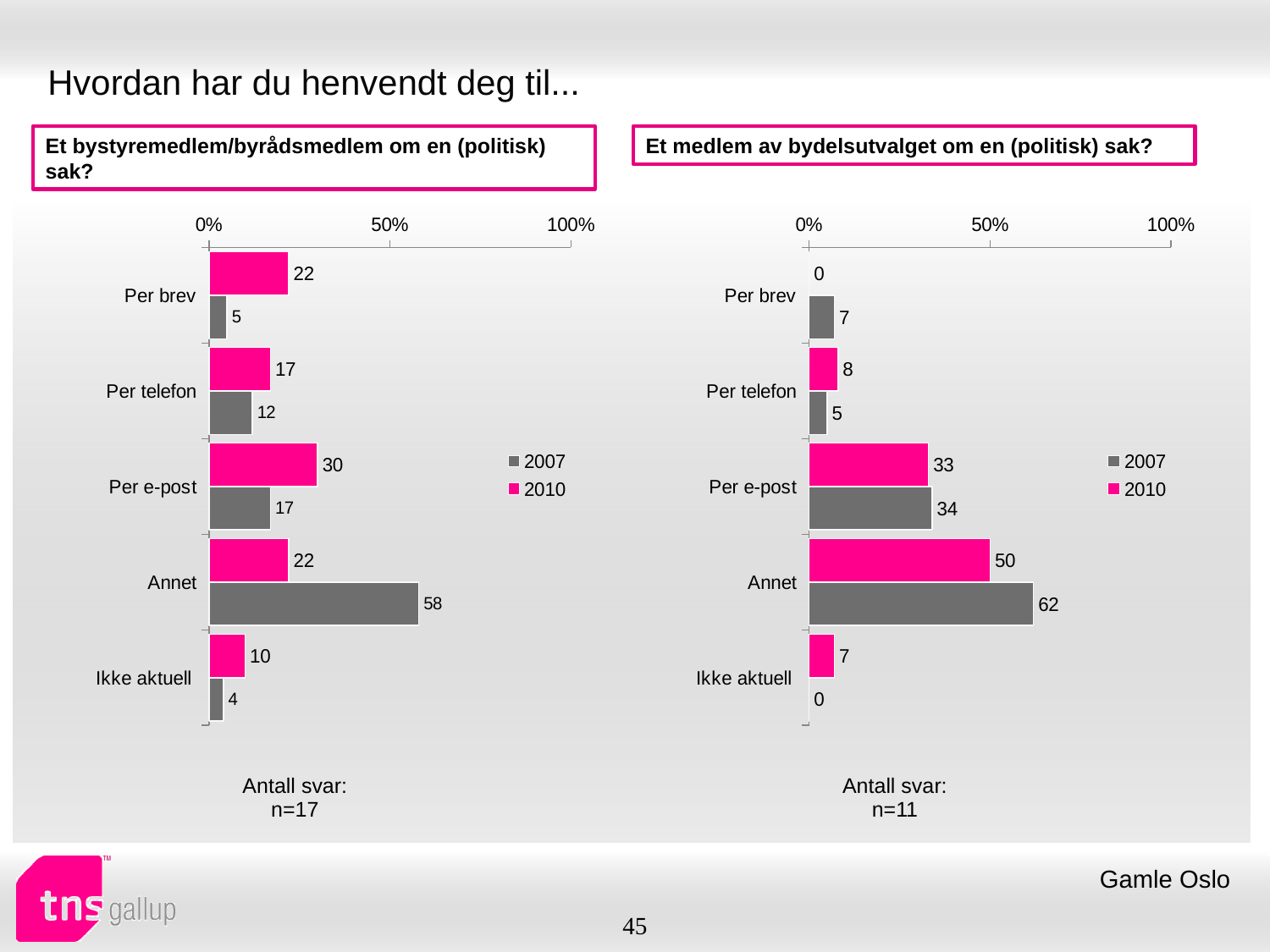

# Hvordan har du henvendt deg til...
Et bystyremedlem/byrådsmedlem om en (politisk) sak?
Et medlem av bydelsutvalget om en (politisk) sak?

### Chart

| Category | 2010 | 2007 |
|---|---|---|
| Per brev | 22.0 | 5.0 |
| Per telefon | 17.0 | 12.0 |
| Per e-post | 30.0 | 17.0 |
| Annet | 22.0 | 58.0 |
| Ikke aktuell  | 10.0 | 4.0 |

### Chart

| Category | 2010 | 2007 |
|---|---|---|
| Per brev | 0.0 | 7.0 |
| Per telefon | 8.0 | 5.0 |
| Per e-post | 33.0 | 34.0 |
| Annet | 50.0 | 62.0 |
| Ikke aktuell  | 7.0 | 0.0 |
| Antall svar: n=17 |
| --- |
| Antall svar: n=11 |
| --- |
Gamle Oslo
45